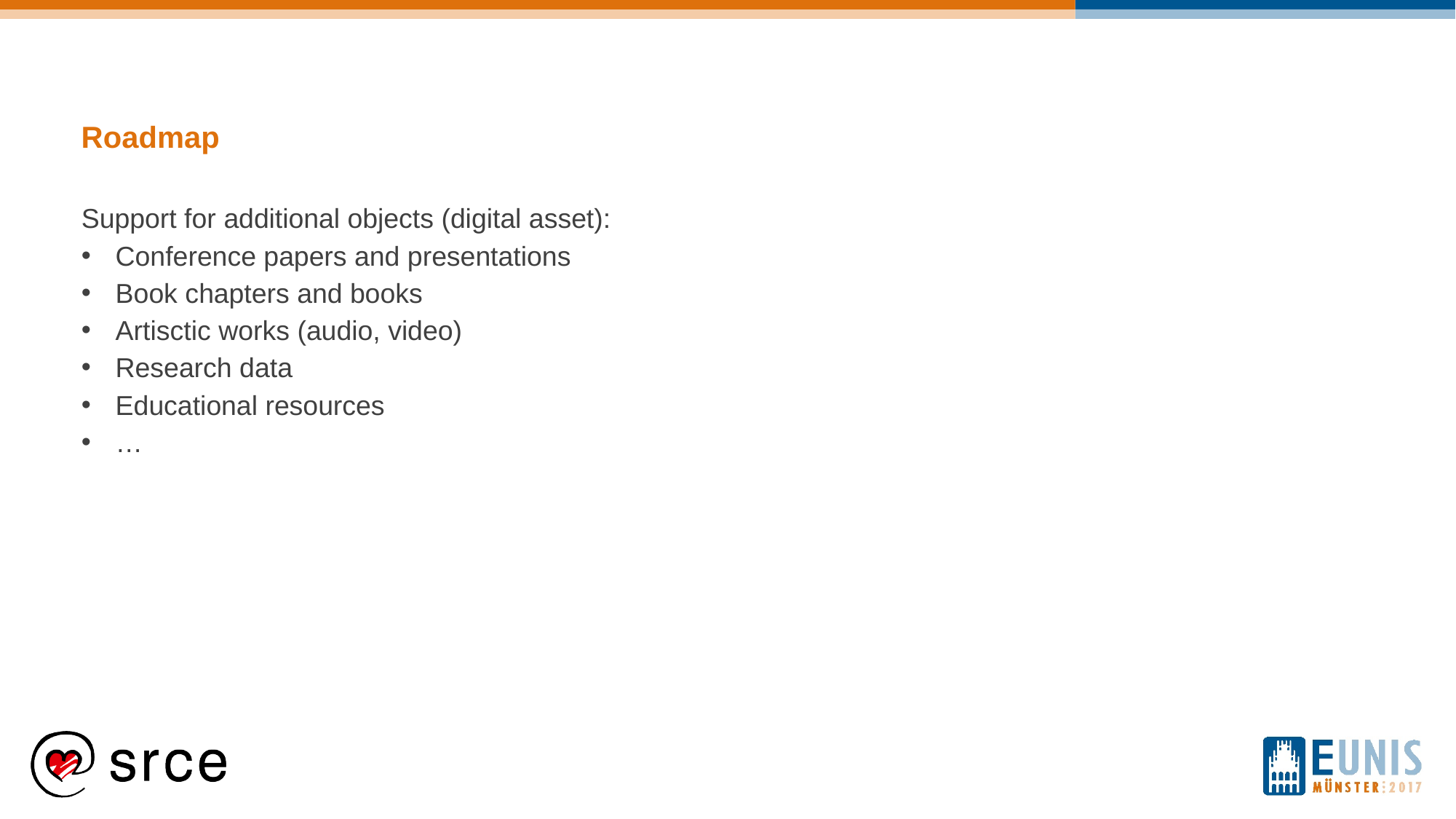

Roadmap
Support for additional objects (digital asset):
Conference papers and presentations
Book chapters and books
Artisctic works (audio, video)
Research data
Educational resources
…